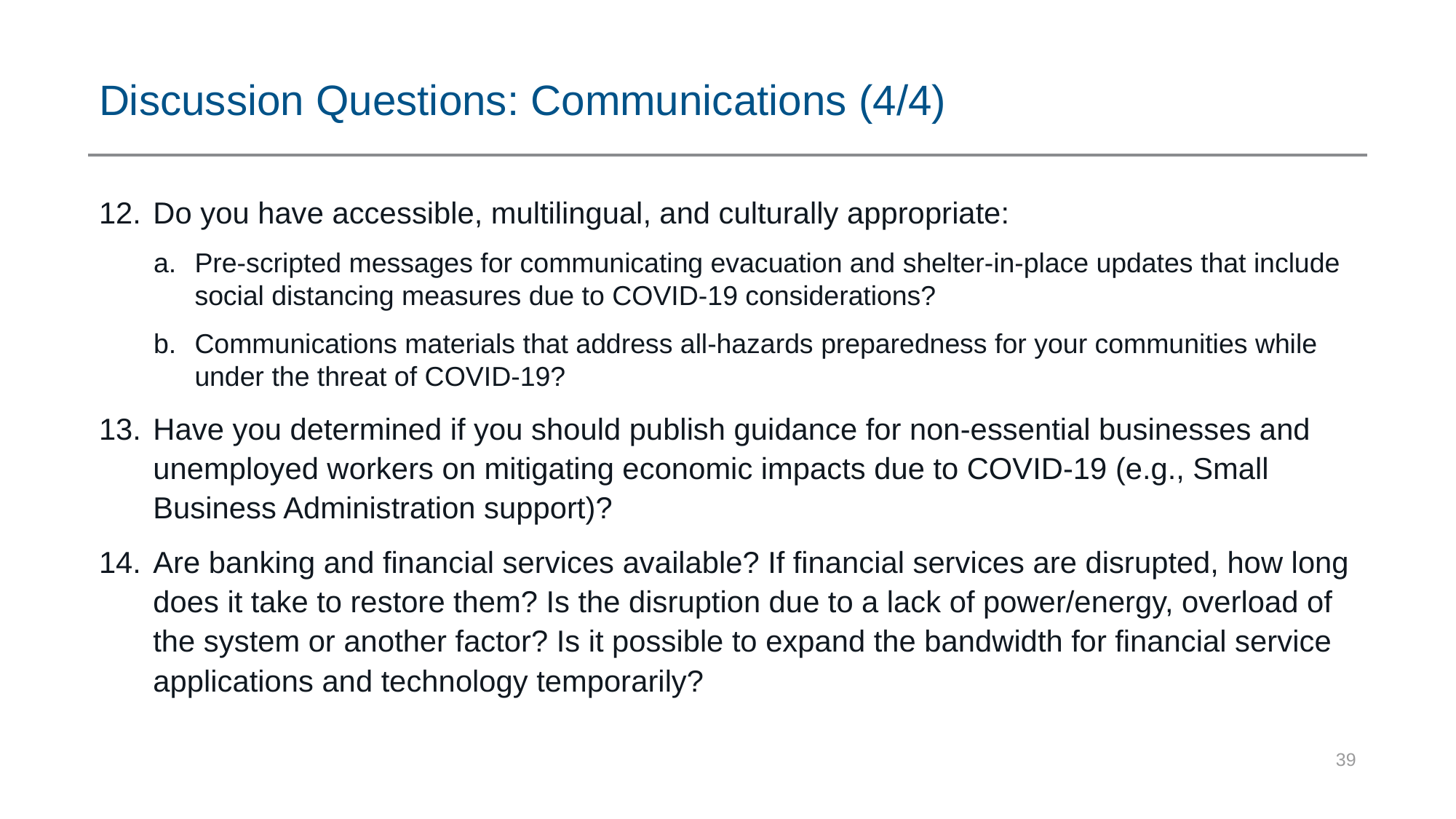

# Discussion Questions: Communications (4/4)
Do you have accessible, multilingual, and culturally appropriate:
Pre-scripted messages for communicating evacuation and shelter-in-place updates that include social distancing measures due to COVID-19 considerations?
Communications materials that address all-hazards preparedness for your communities while under the threat of COVID-19?
Have you determined if you should publish guidance for non-essential businesses and unemployed workers on mitigating economic impacts due to COVID-19 (e.g., Small Business Administration support)?
Are banking and financial services available? If financial services are disrupted, how long does it take to restore them? Is the disruption due to a lack of power/energy, overload of the system or another factor? Is it possible to expand the bandwidth for financial service applications and technology temporarily?
39